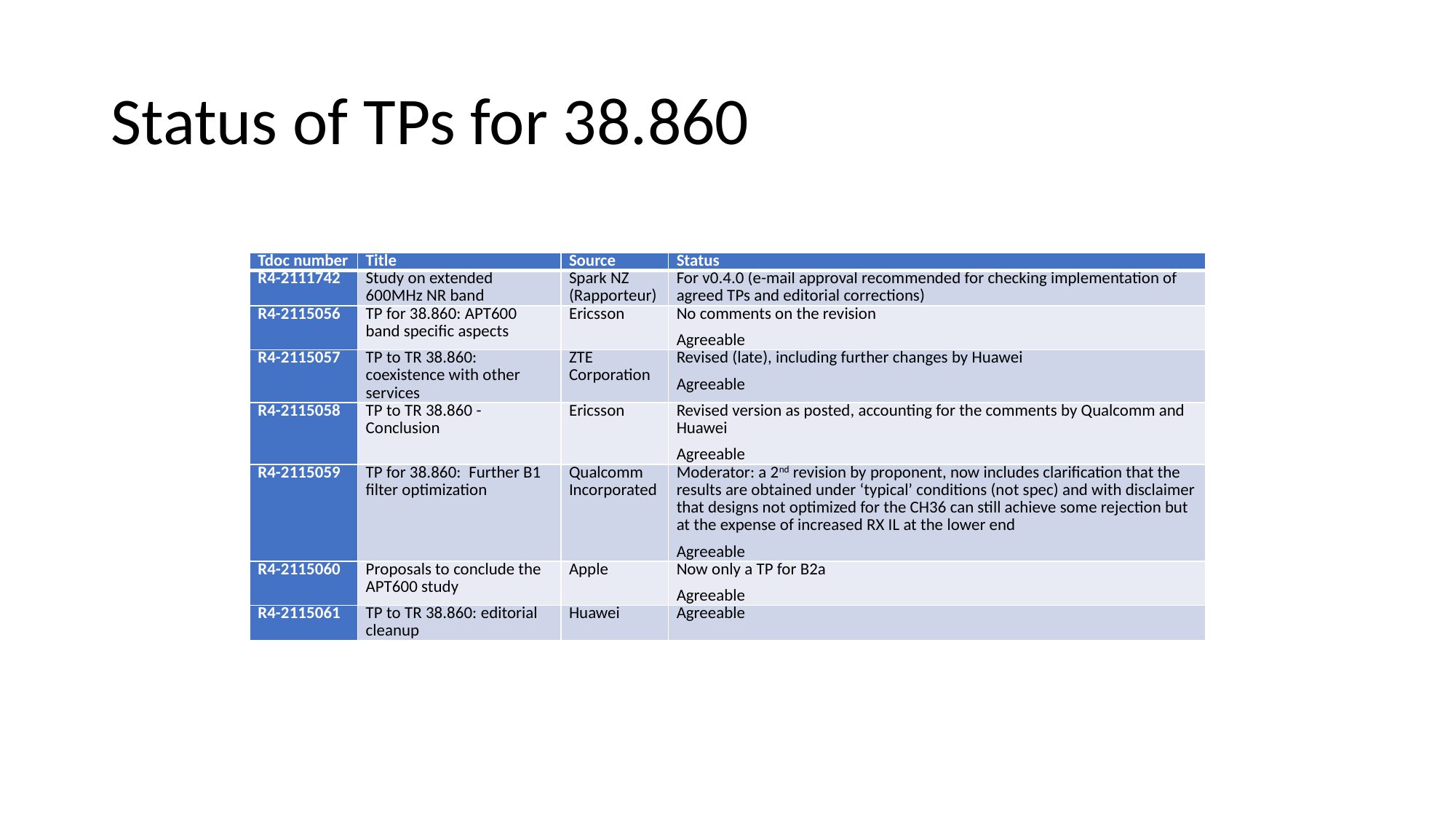

# Status of TPs for 38.860
| Tdoc number | Title | Source | Status |
| --- | --- | --- | --- |
| R4-2111742 | Study on extended 600MHz NR band | Spark NZ (Rapporteur) | For v0.4.0 (e-mail approval recommended for checking implementation of agreed TPs and editorial corrections) |
| R4-2115056 | TP for 38.860: APT600 band specific aspects | Ericsson | No comments on the revision Agreeable |
| R4-2115057 | TP to TR 38.860: coexistence with other services | ZTE Corporation | Revised (late), including further changes by Huawei Agreeable |
| R4-2115058 | TP to TR 38.860 - Conclusion | Ericsson | Revised version as posted, accounting for the comments by Qualcomm and Huawei Agreeable |
| R4-2115059 | TP for 38.860:  Further B1 filter optimization | Qualcomm Incorporated | Moderator: a 2nd revision by proponent, now includes clarification that the results are obtained under ‘typical’ conditions (not spec) and with disclaimer that designs not optimized for the CH36 can still achieve some rejection but at the expense of increased RX IL at the lower end Agreeable |
| R4-2115060 | Proposals to conclude the APT600 study | Apple | Now only a TP for B2a Agreeable |
| R4-2115061 | TP to TR 38.860: editorial cleanup | Huawei | Agreeable |